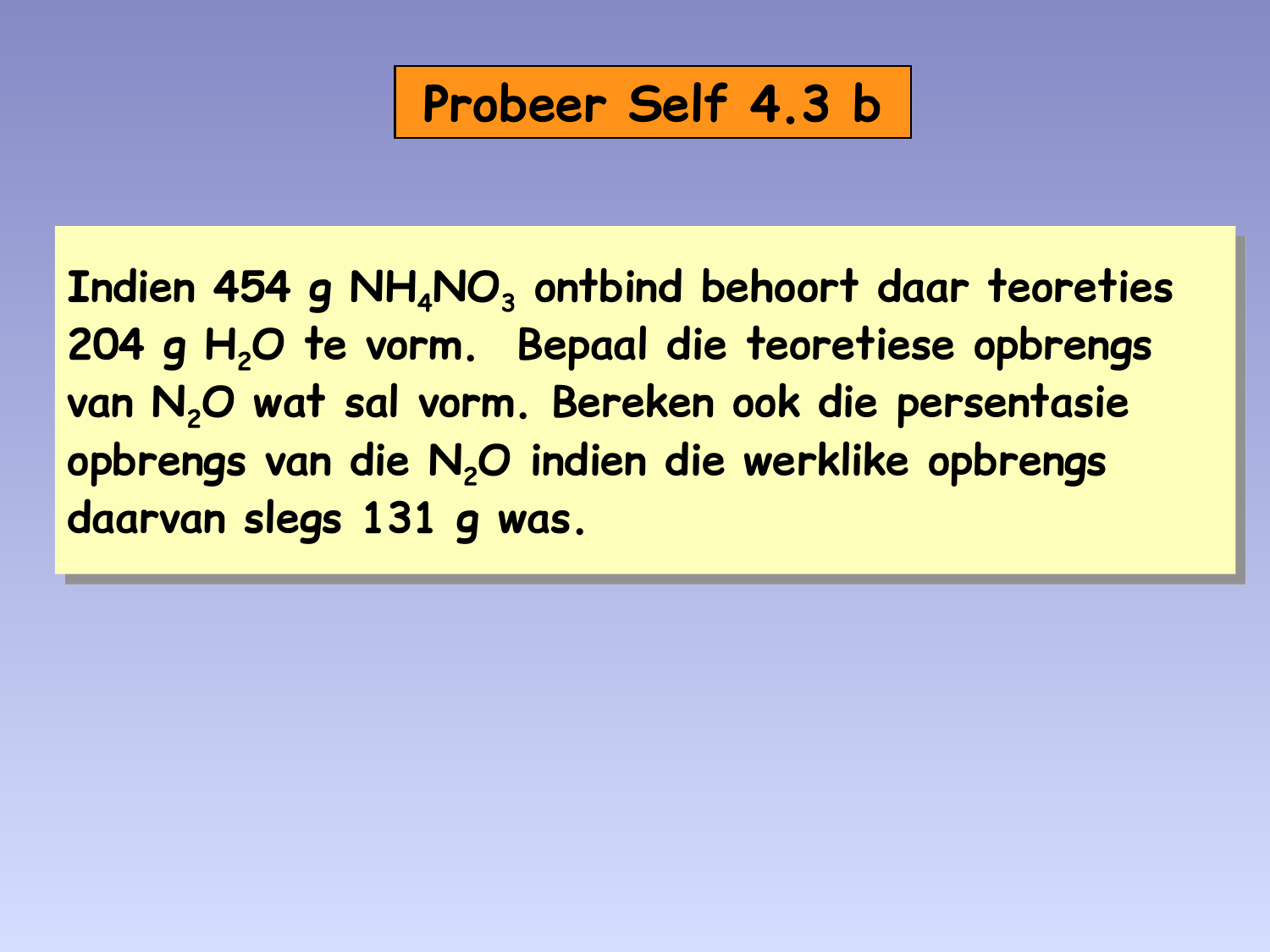

Probeer Self 4.3 b
# Indien 454 g NH4NO3 ontbind behoort daar teoreties 204 g H2O te vorm.  Bepaal die teoretiese opbrengs van N2O wat sal vorm. Bereken ook die persentasie opbrengs van die N2O indien die werklike opbrengs daarvan slegs 131 g was.